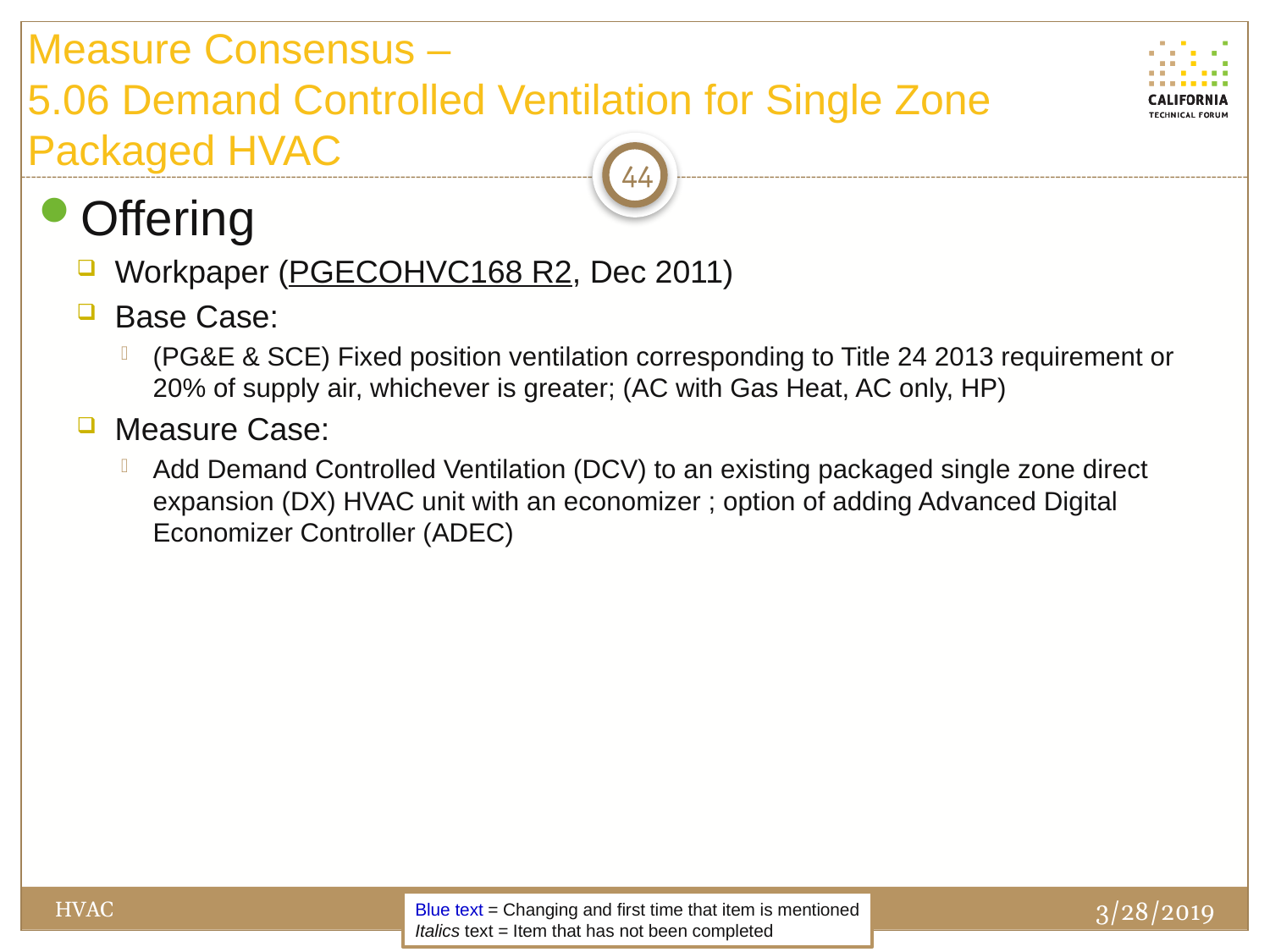

# Measure Consensus – 5.06 Demand Controlled Ventilation for Single Zone Packaged HVAC
44
Offering
Workpaper (PGECOHVC168 R2, Dec 2011)
Base Case:
(PG&E & SCE) Fixed position ventilation corresponding to Title 24 2013 requirement or 20% of supply air, whichever is greater; (AC with Gas Heat, AC only, HP)
Measure Case:
Add Demand Controlled Ventilation (DCV) to an existing packaged single zone direct expansion (DX) HVAC unit with an economizer ; option of adding Advanced Digital Economizer Controller (ADEC)
3/28/2019
HVAC
Blue text = Changing and first time that item is mentioned
Italics text = Item that has not been completed